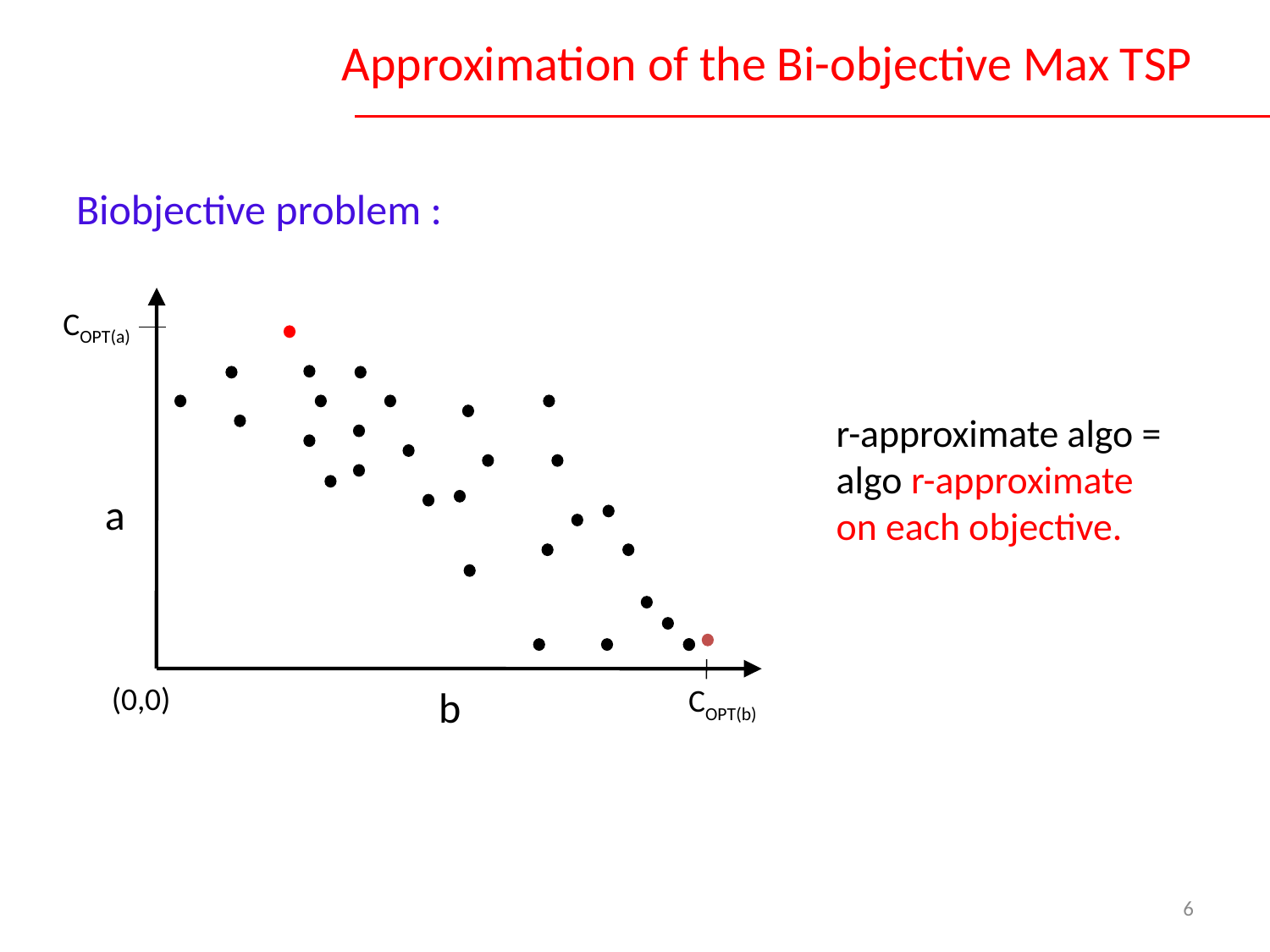

# Approximation of the Bi-objective Max TSP
Biobjective problem :

COPT(a)

r-approximate algo =
algo r-approximate
on each objective.

a

(0,0)
b
COPT(b)
6